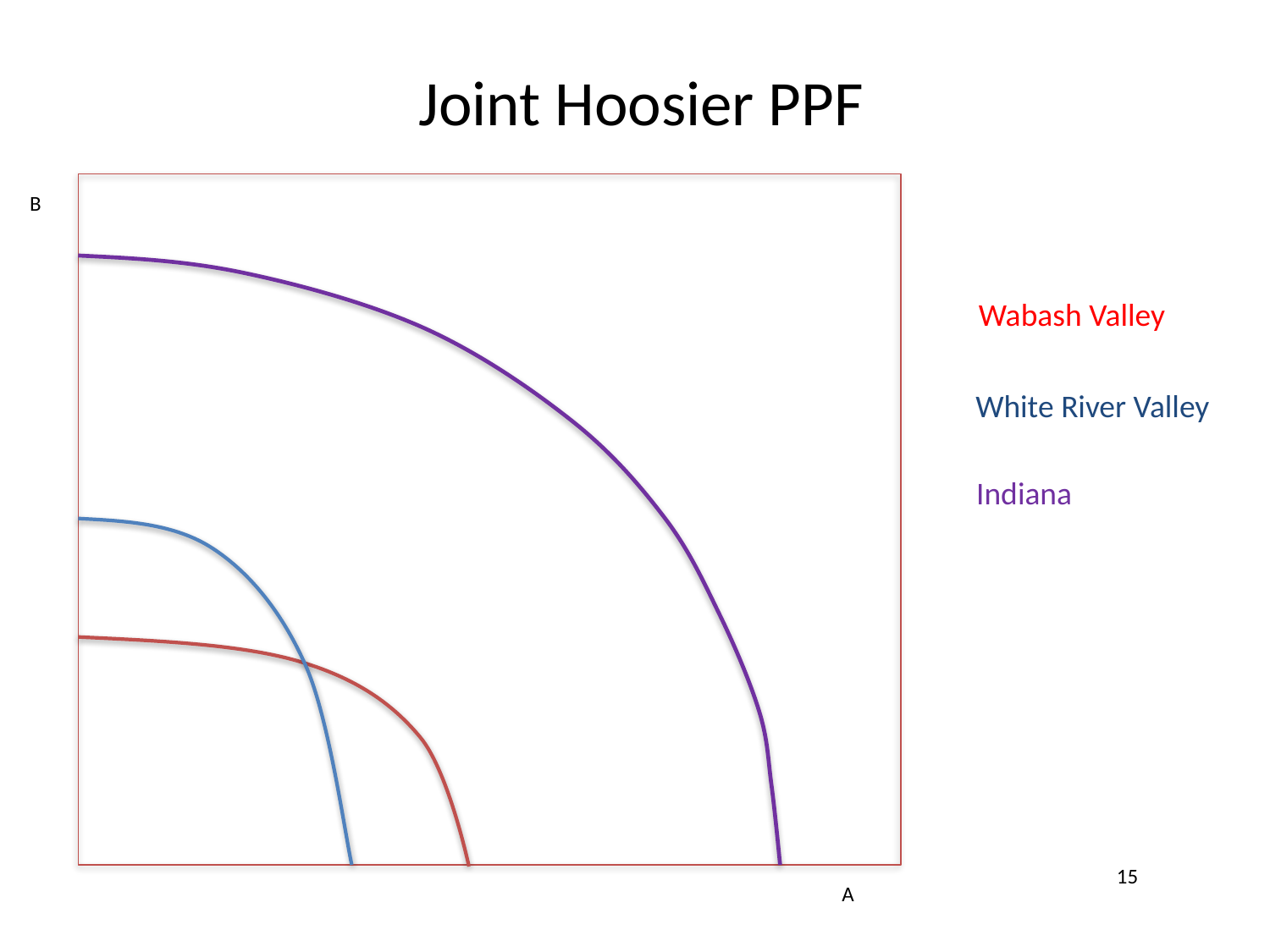

Joint Hoosier PPF

B

A

Wabash Valley
White River Valley
Indiana